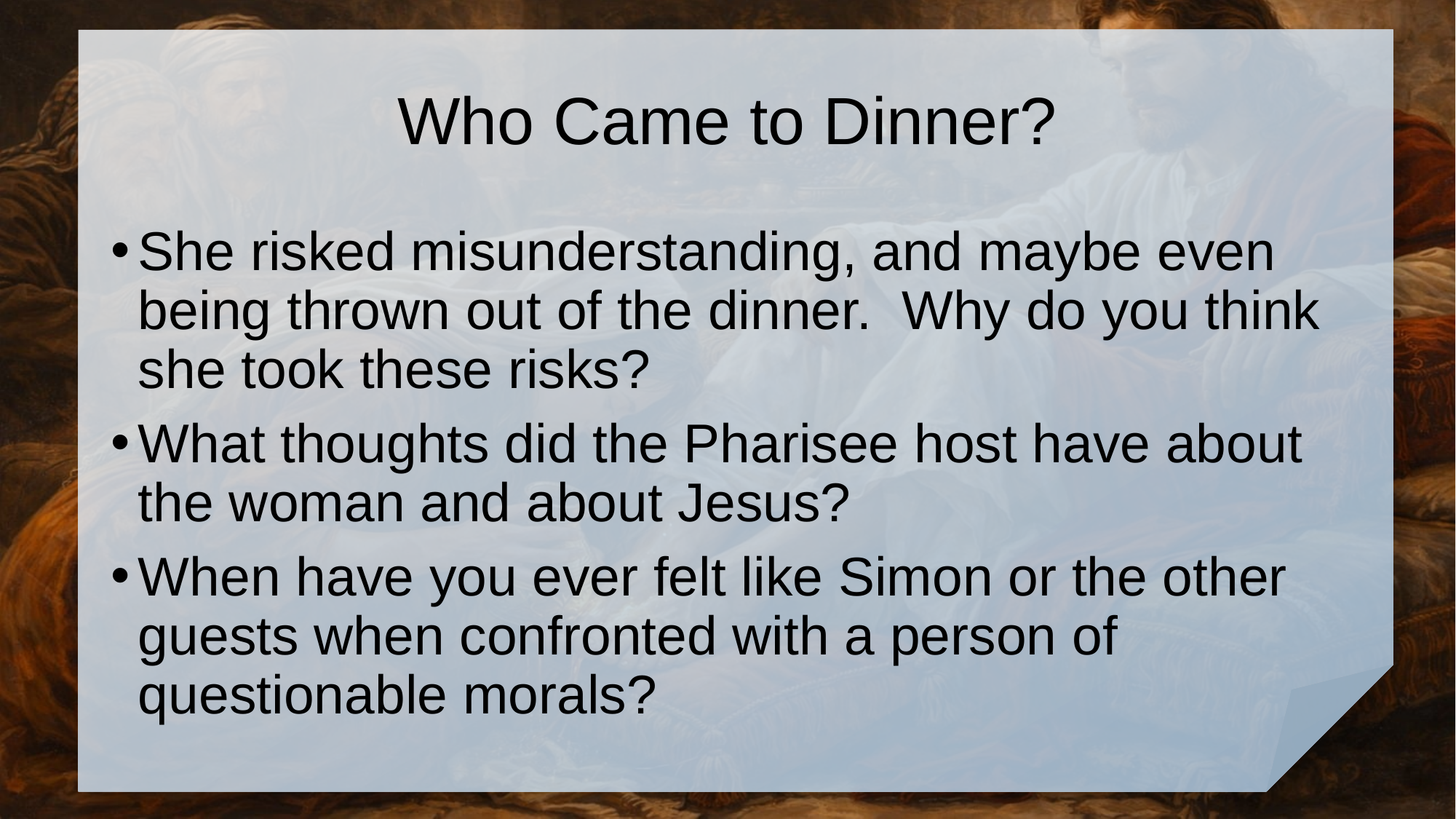

# Who Came to Dinner?
She risked misunderstanding, and maybe even being thrown out of the dinner.  Why do you think she took these risks?
What thoughts did the Pharisee host have about the woman and about Jesus?
When have you ever felt like Simon or the other guests when confronted with a person of questionable morals?